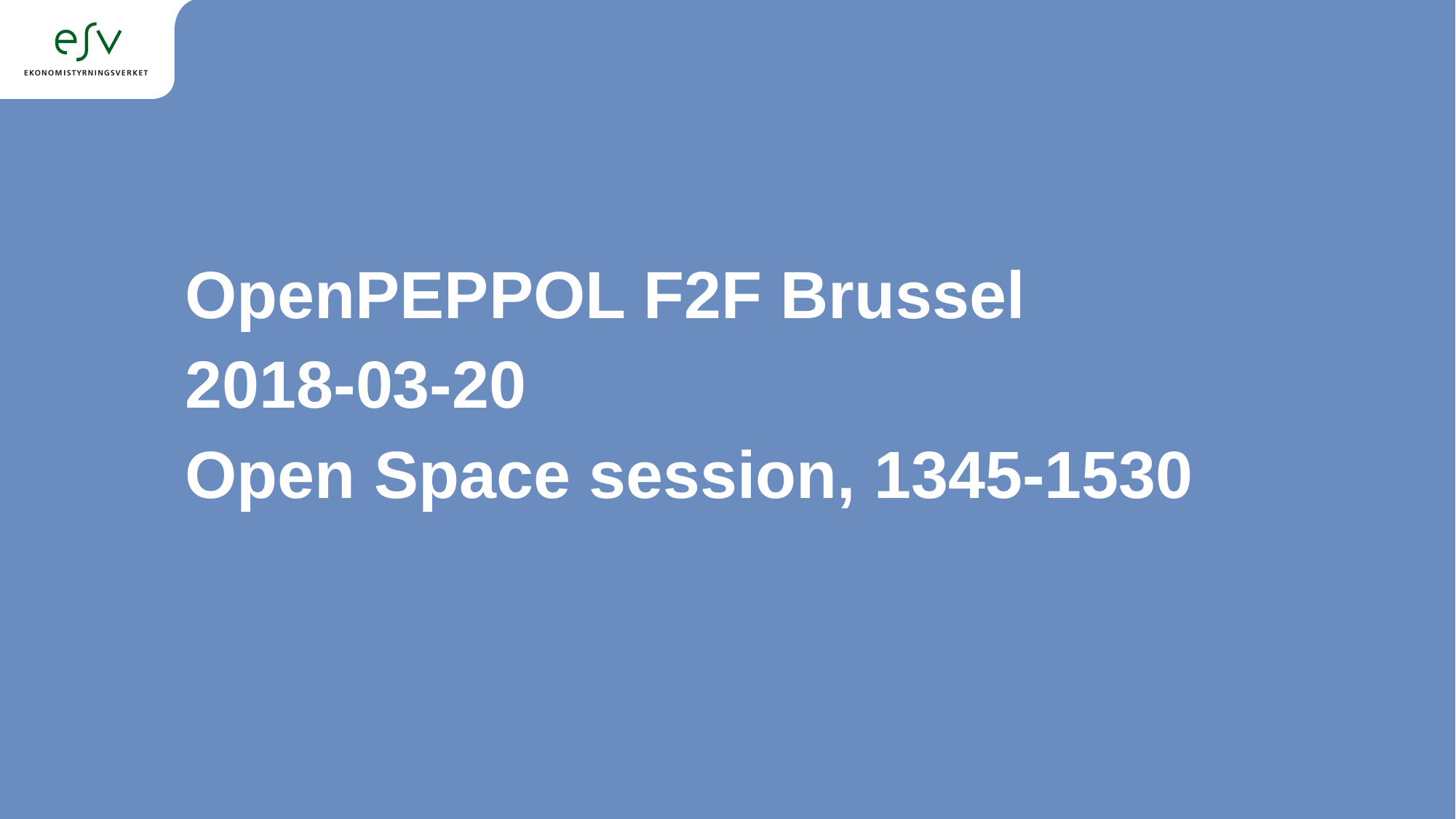

OpenPEPPOL F2F Brussel
2018-03-20
Open Space session, 1345-1530